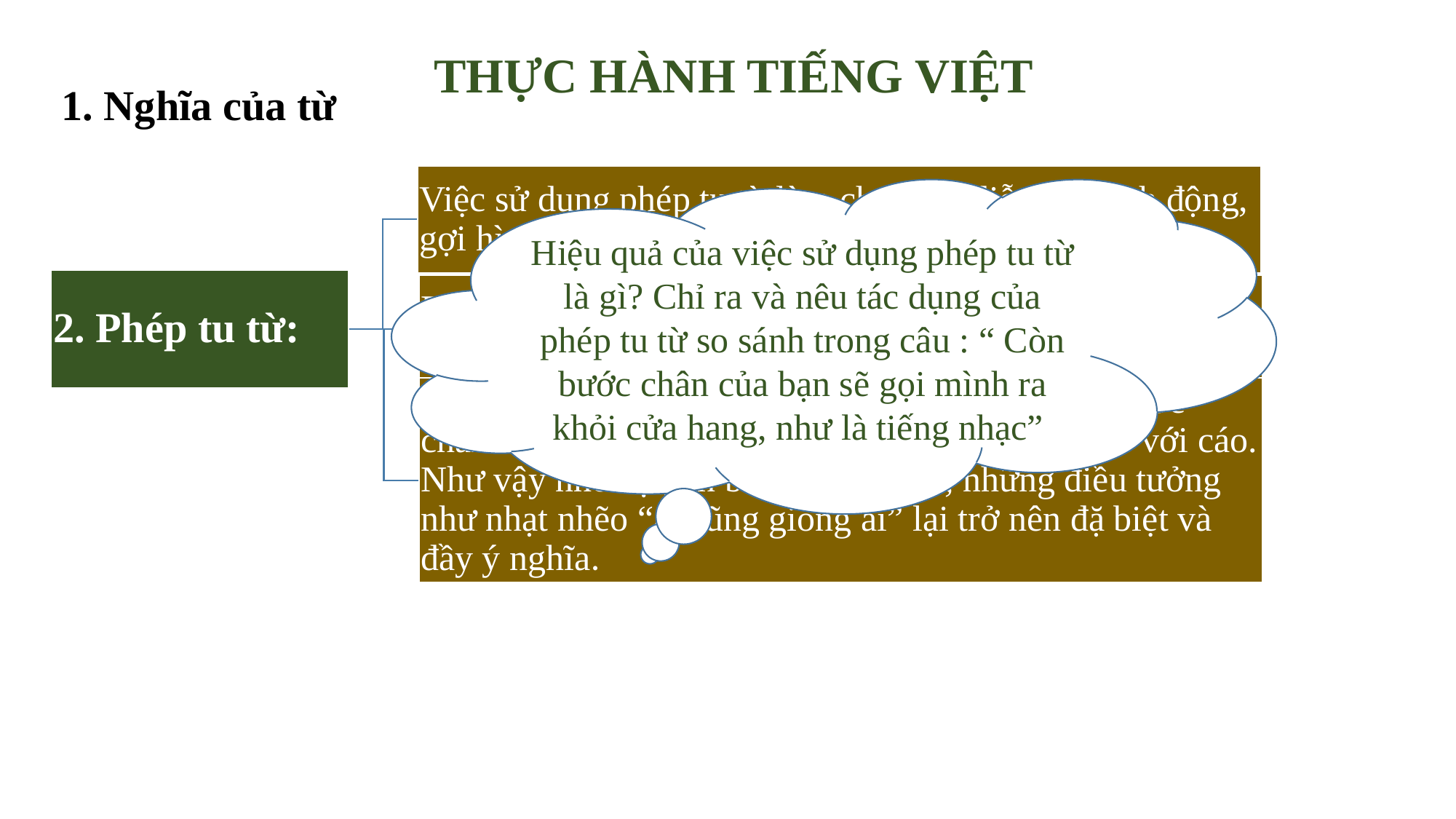

THỰC HÀNH TIẾNG VIỆT
1. Nghĩa của từ
2. Phép tu từ:
Việc sử dụng phép tu từ làm cho việc diễn đạt sinh động, gợi hình, gợi cảm.
Phép so sánh: tiếng bước chân của hoàng tử bé với tiếng nhạc, một âm thanh du dương, mang cảm xúc
Tác dụng: so sánh như vậy để thấy được tiếng bước chân của hoàng tử bé gần gũi, ấm áp, quen thuộc với cáo. Như vậy nhờ sự gắn bó yêu thương , những điều tưởng như nhạt nhẽo “ai cũng giống ai” lại trở nên đặ biệt và đầy ý nghĩa.
Hiệu quả của việc sử dụng phép tu từ là gì? Chỉ ra và nêu tác dụng của phép tu từ so sánh trong câu : “ Còn bước chân của bạn sẽ gọi mình ra khỏi cửa hang, như là tiếng nhạc”